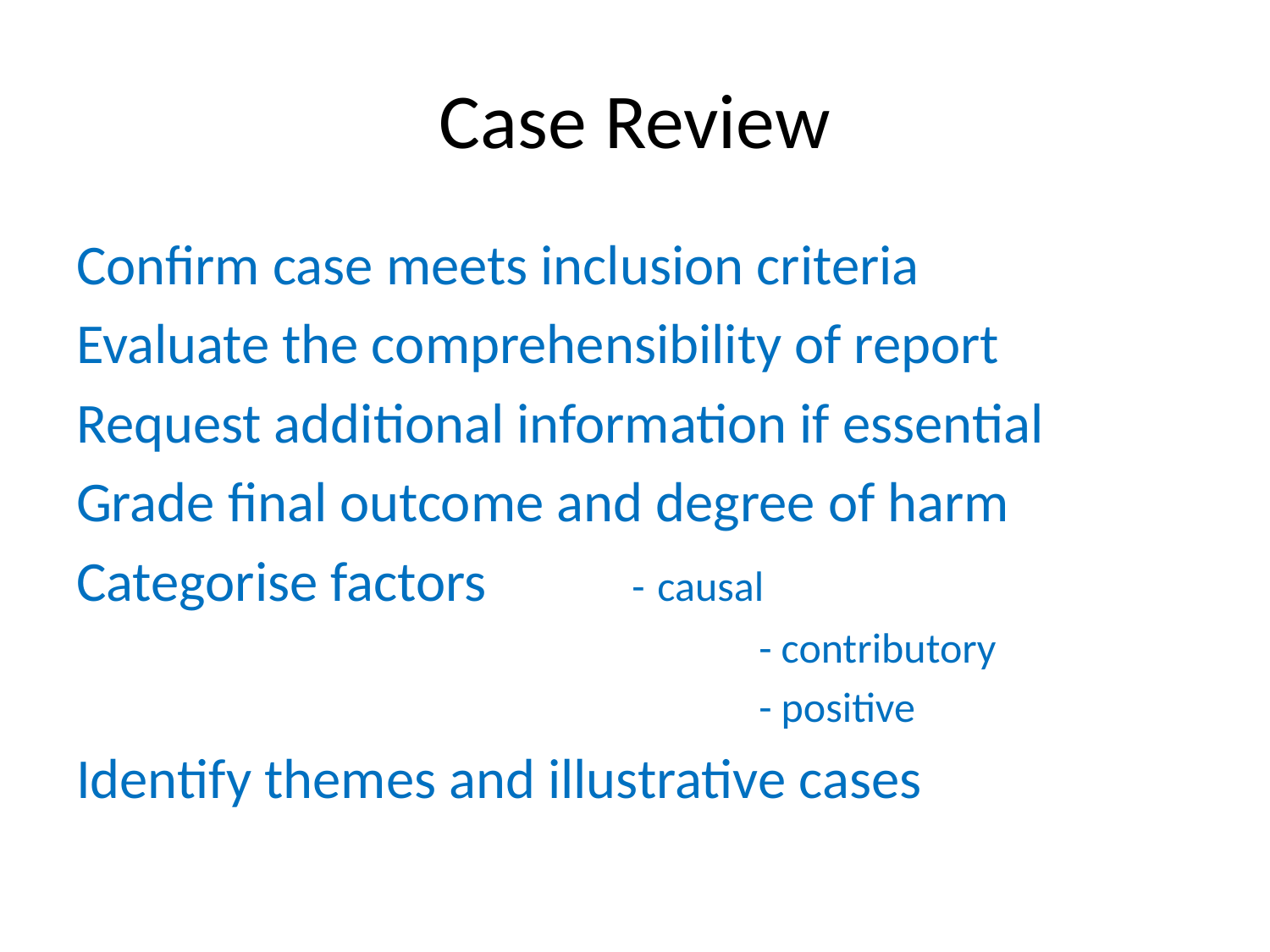

Case Review
Confirm case meets inclusion criteria
Evaluate the comprehensibility of report
Request additional information if essential
Grade final outcome and degree of harm
Categorise factors		- causal
						- contributory
						- positive
Identify themes and illustrative cases